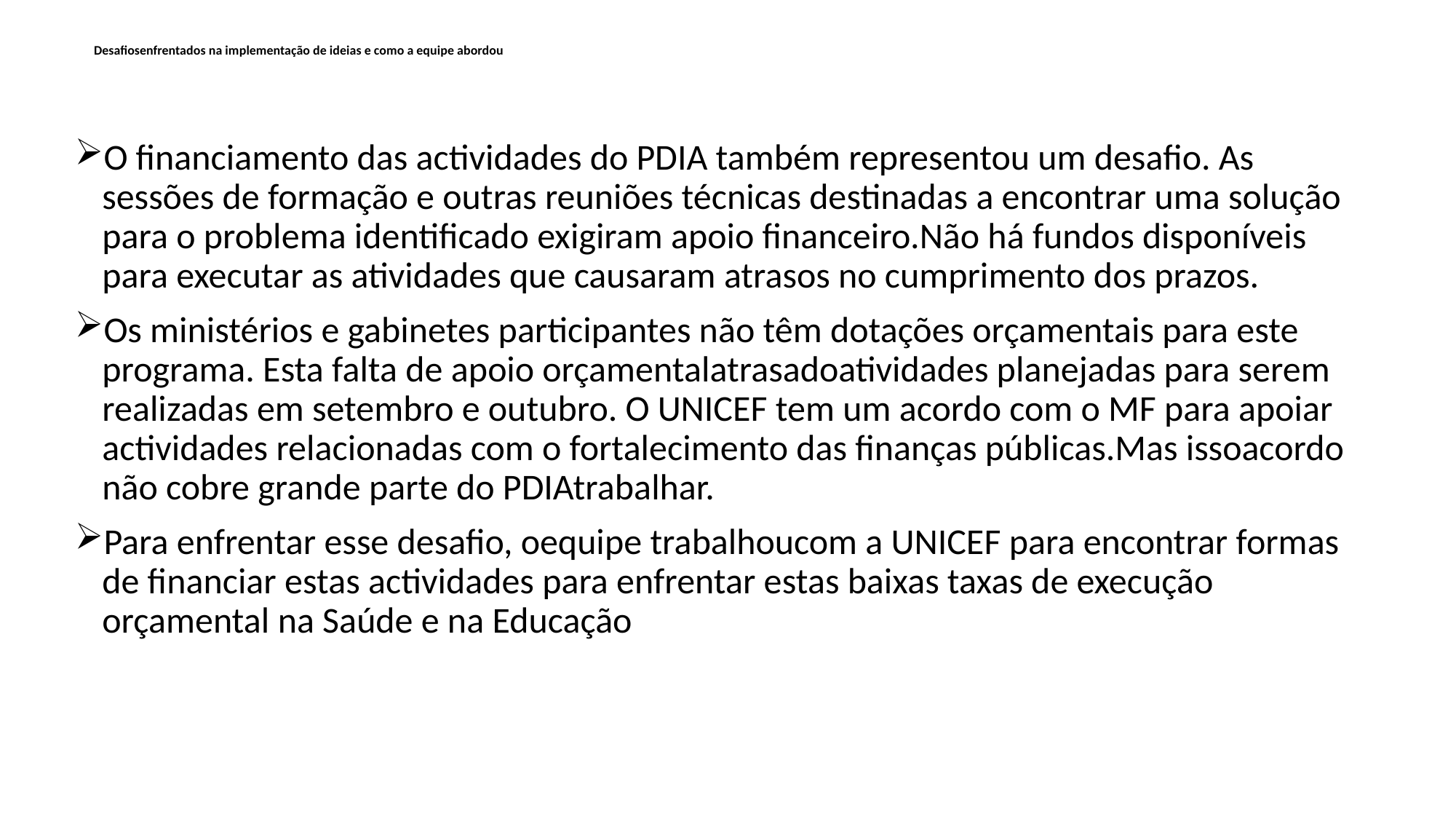

# Desafiosenfrentados na implementação de ideias e como a equipe abordou
O financiamento das actividades do PDIA também representou um desafio. As sessões de formação e outras reuniões técnicas destinadas a encontrar uma solução para o problema identificado exigiram apoio financeiro.Não há fundos disponíveis para executar as atividades que causaram atrasos no cumprimento dos prazos.
Os ministérios e gabinetes participantes não têm dotações orçamentais para este programa. Esta falta de apoio orçamentalatrasadoatividades planejadas para serem realizadas em setembro e outubro. O UNICEF tem um acordo com o MF para apoiar actividades relacionadas com o fortalecimento das finanças públicas.Mas issoacordo não cobre grande parte do PDIAtrabalhar.
Para enfrentar esse desafio, oequipe trabalhoucom a UNICEF para encontrar formas de financiar estas actividades para enfrentar estas baixas taxas de execução orçamental na Saúde e na Educação